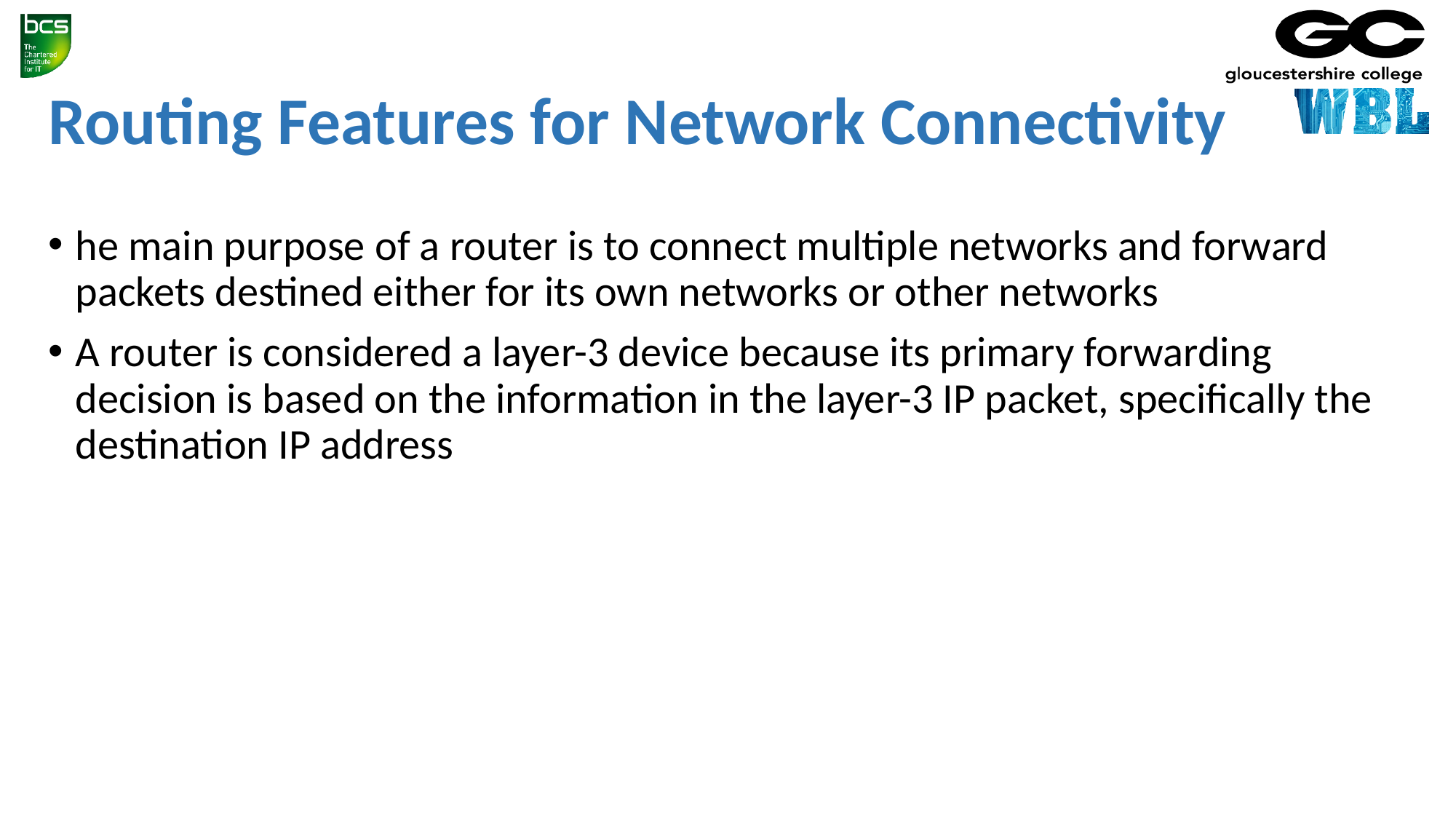

# Routing Features for Network Connectivity
he main purpose of a router is to connect multiple networks and forward packets destined either for its own networks or other networks
A router is considered a layer-3 device because its primary forwarding decision is based on the information in the layer-3 IP packet, specifically the destination IP address